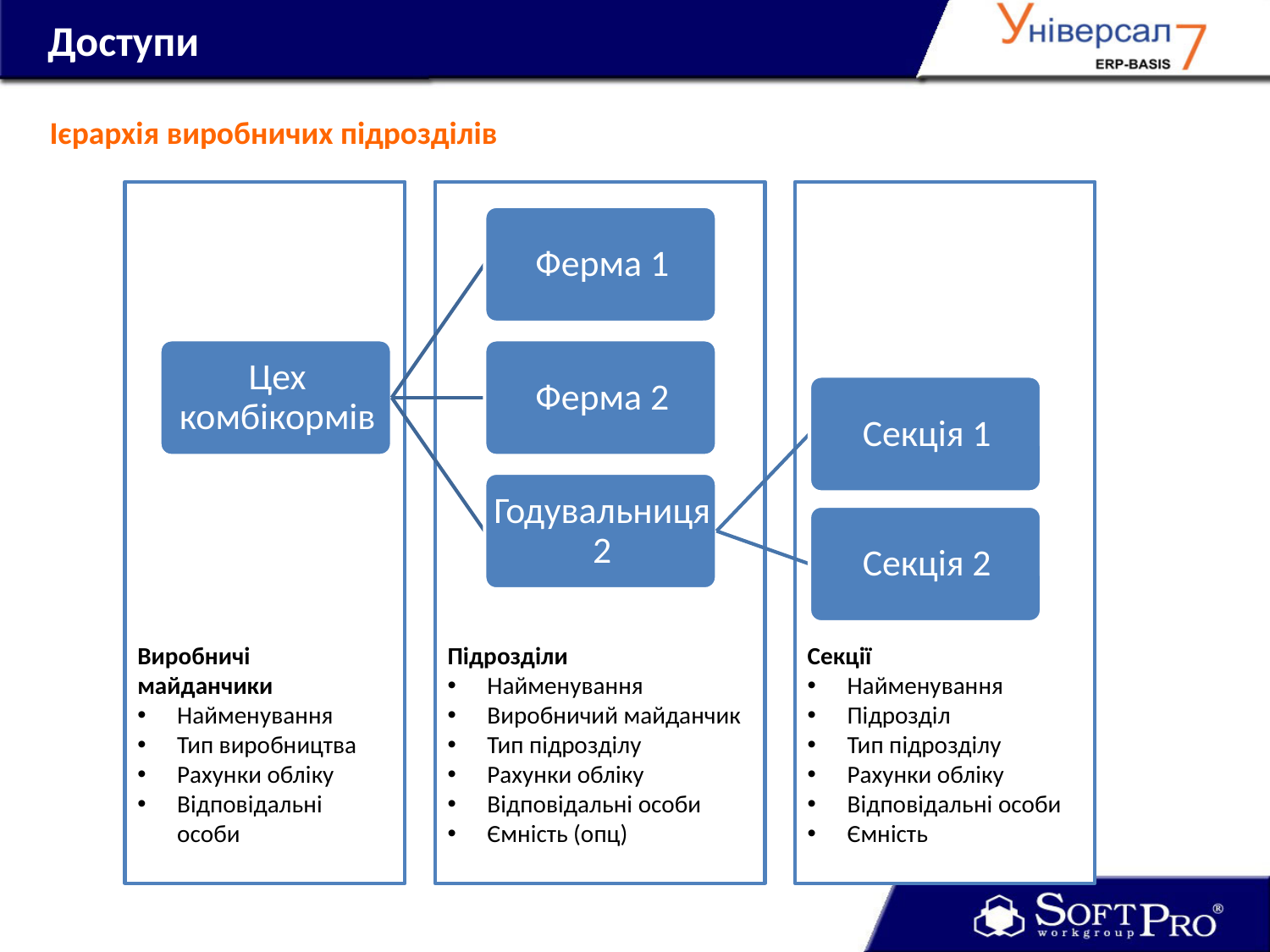

# Доступи
Ієрархія виробничих підрозділів
Виробничі
майданчики
Найменування
Тип виробництва
Рахунки обліку
Відповідальні
особи

Підрозділи
Найменування
Виробничий майданчик
Тип підрозділу
Рахунки обліку
Відповідальні особи
Ємність (опц)

Секції
Найменування
Підрозділ
Тип підрозділу
Рахунки обліку
Відповідальні особи
Ємність

Цех комбікормів

Ферма 1

Ферма 2

Годувальниця 2

Секція 1

Секція 2